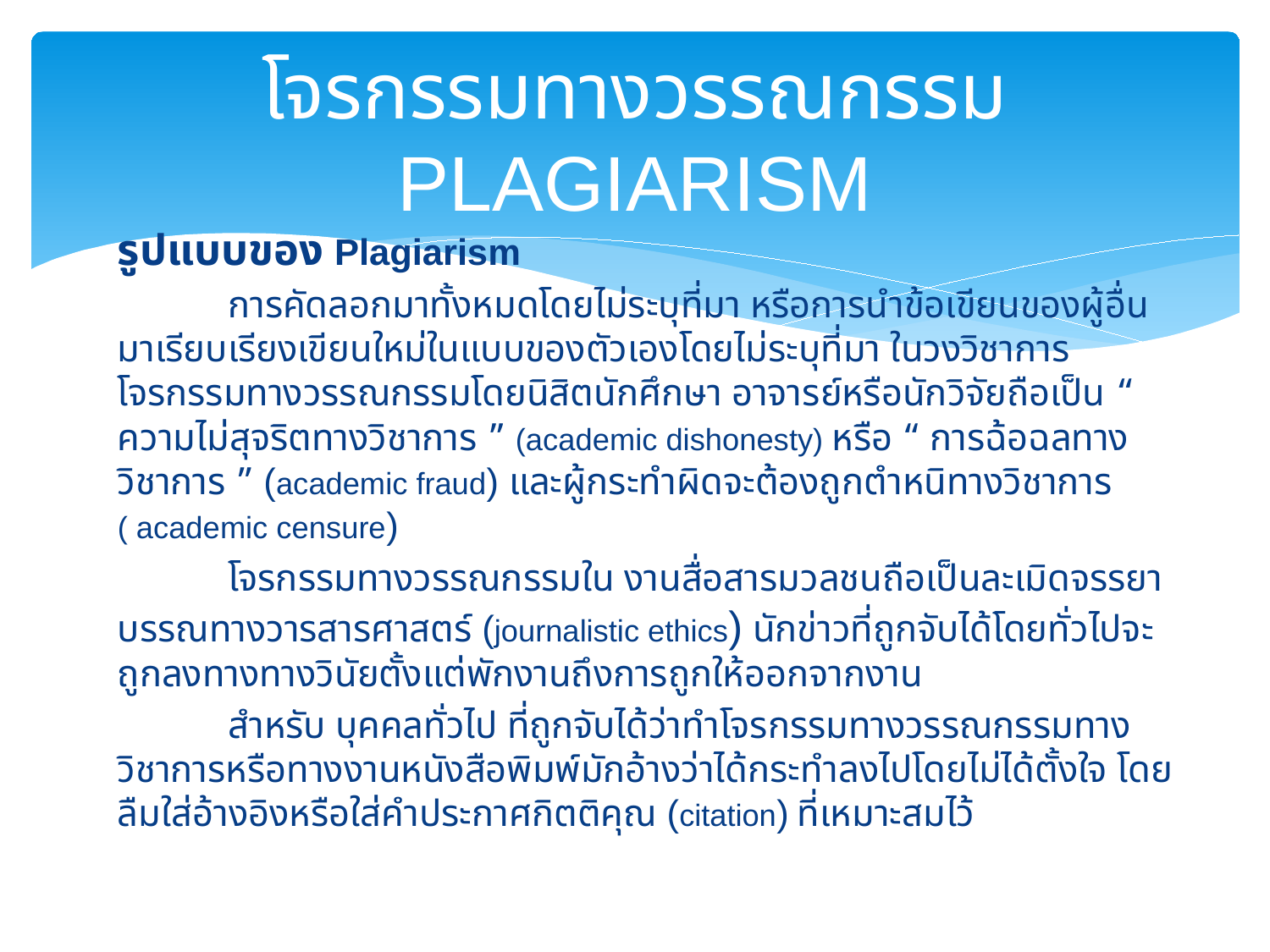

# โจรกรรมทางวรรณกรรม PLAGIARISM
รูปแบบของ Plagiarism
	การคัดลอกมาทั้งหมดโดยไม่ระบุที่มา หรือการนำข้อเขียนของผู้อื่นมาเรียบเรียงเขียนใหม่ในแบบของตัวเองโดยไม่ระบุที่มา ในวงวิชาการ โจรกรรมทางวรรณกรรมโดยนิสิตนักศึกษา อาจารย์หรือนักวิจัยถือเป็น “ ความไม่สุจริตทางวิชาการ ” (academic dishonesty) หรือ “ การฉ้อฉลทางวิชาการ ” (academic fraud) และผู้กระทำผิดจะต้องถูกตำหนิทางวิชาการ ( academic censure)
	โจรกรรมทางวรรณกรรมใน งานสื่อสารมวลชนถือเป็นละเมิดจรรยาบรรณทางวารสารศาสตร์ (journalistic ethics) นักข่าวที่ถูกจับได้โดยทั่วไปจะถูกลงทางทางวินัยตั้งแต่พักงานถึงการถูกให้ออกจากงาน
	สำหรับ บุคคลทั่วไป ที่ถูกจับได้ว่าทำโจรกรรมทางวรรณกรรมทางวิชาการหรือทางงานหนังสือพิมพ์มักอ้างว่าได้กระทำลงไปโดยไม่ได้ตั้งใจ โดยลืมใส่อ้างอิงหรือใส่คำประกาศกิตติคุณ (citation) ที่เหมาะสมไว้